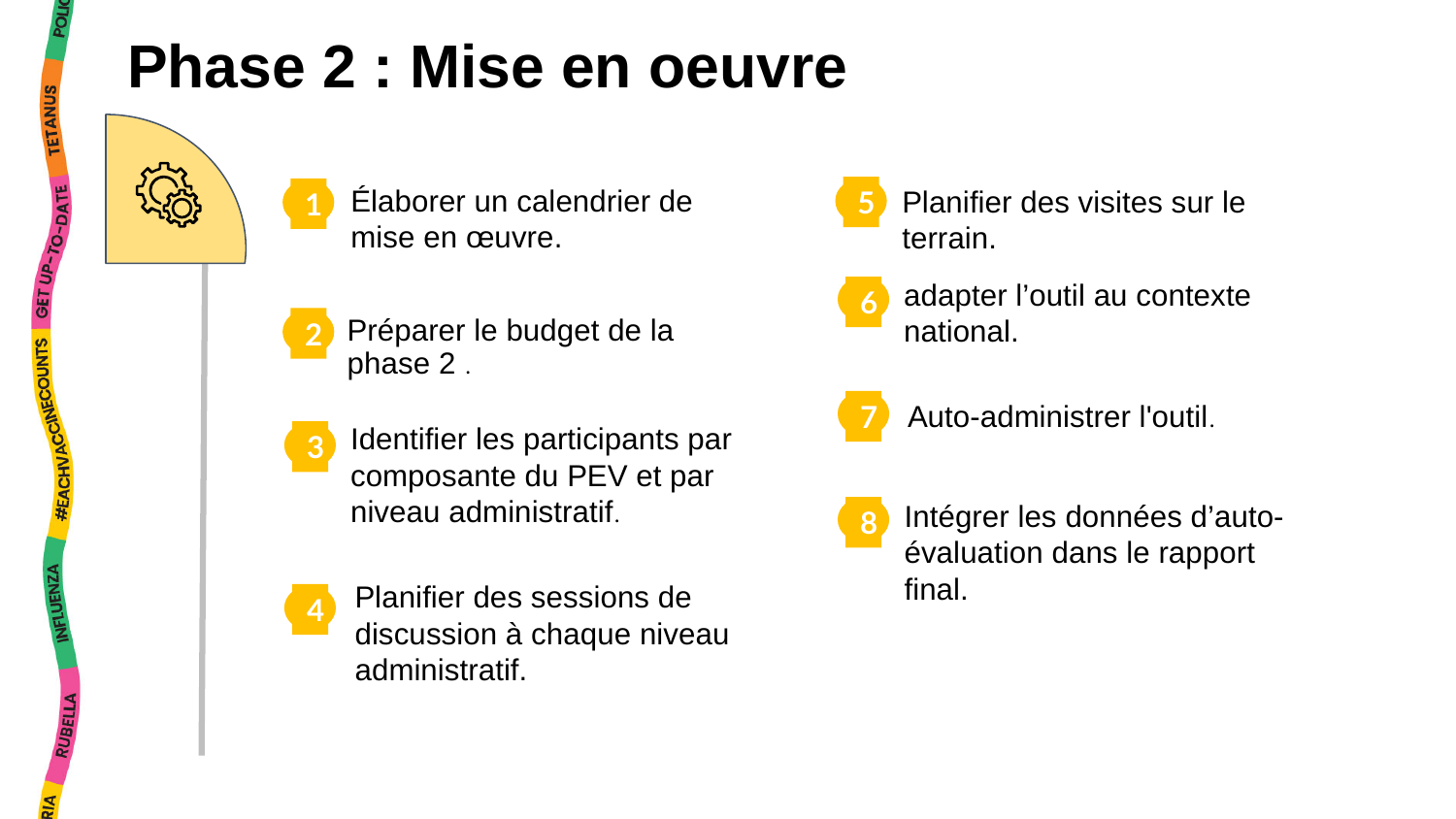

Phase 2 : Mise en oeuvre

Élaborer un calendrier de mise en œuvre.
Planifier des visites sur le terrain.
5
1

adapter l’outil au contexte national.
6

2
Préparer le budget de la phase 2 .

Auto-administrer l'outil.
7

Identifier les participants par composante du PEV et par niveau administratif.
3

Intégrer les données d’auto-évaluation dans le rapport final.
8

Planifier des sessions de discussion à chaque niveau administratif.
4